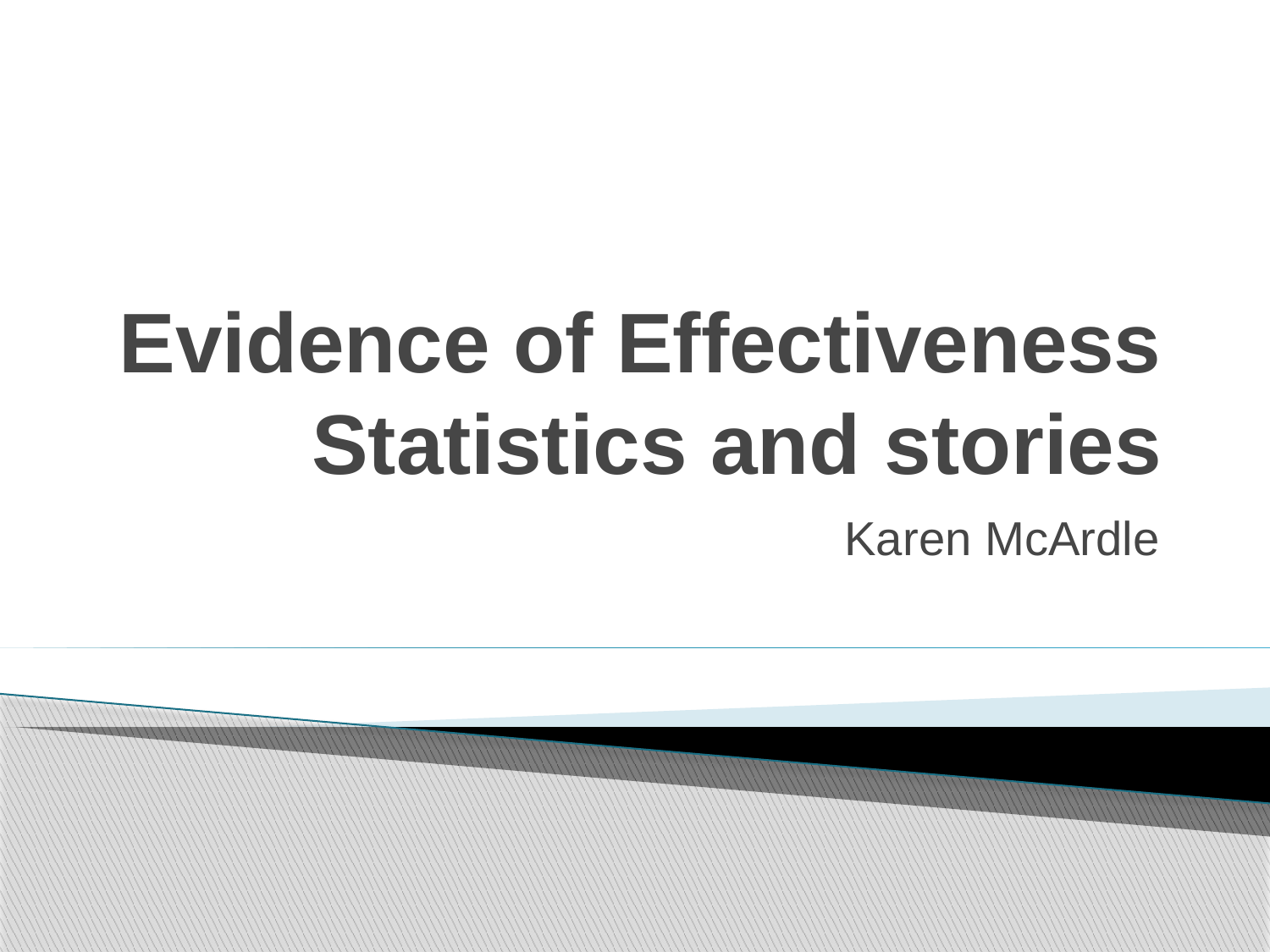

# Evidence of Effectiveness Statistics and stories
Karen McArdle